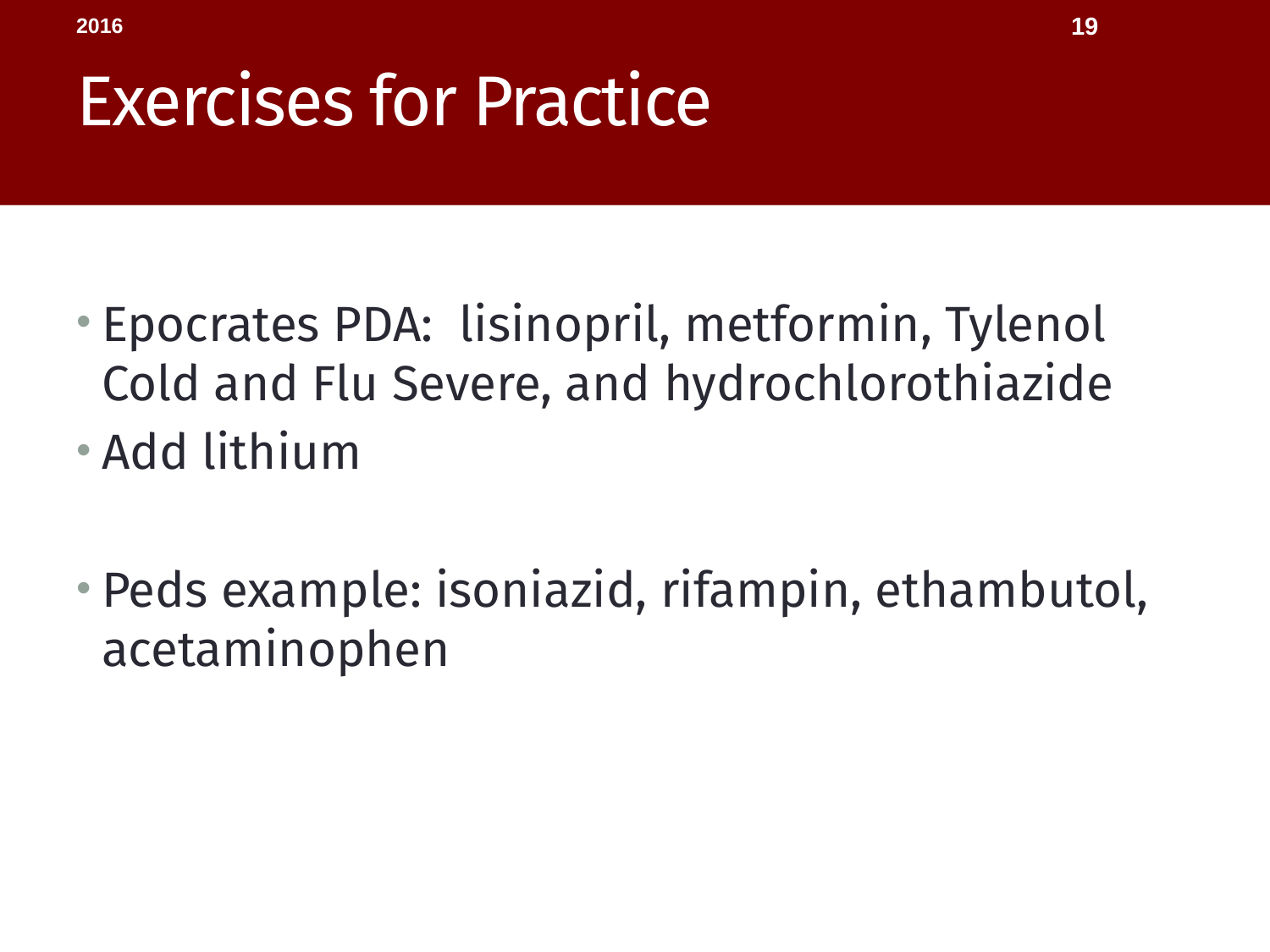

# Exercises for Practice
2016
19
Epocrates PDA:  lisinopril, metformin, Tylenol Cold and Flu Severe, and hydrochlorothiazide
Add lithium

Peds example: isoniazid, rifampin, ethambutol, acetaminophen